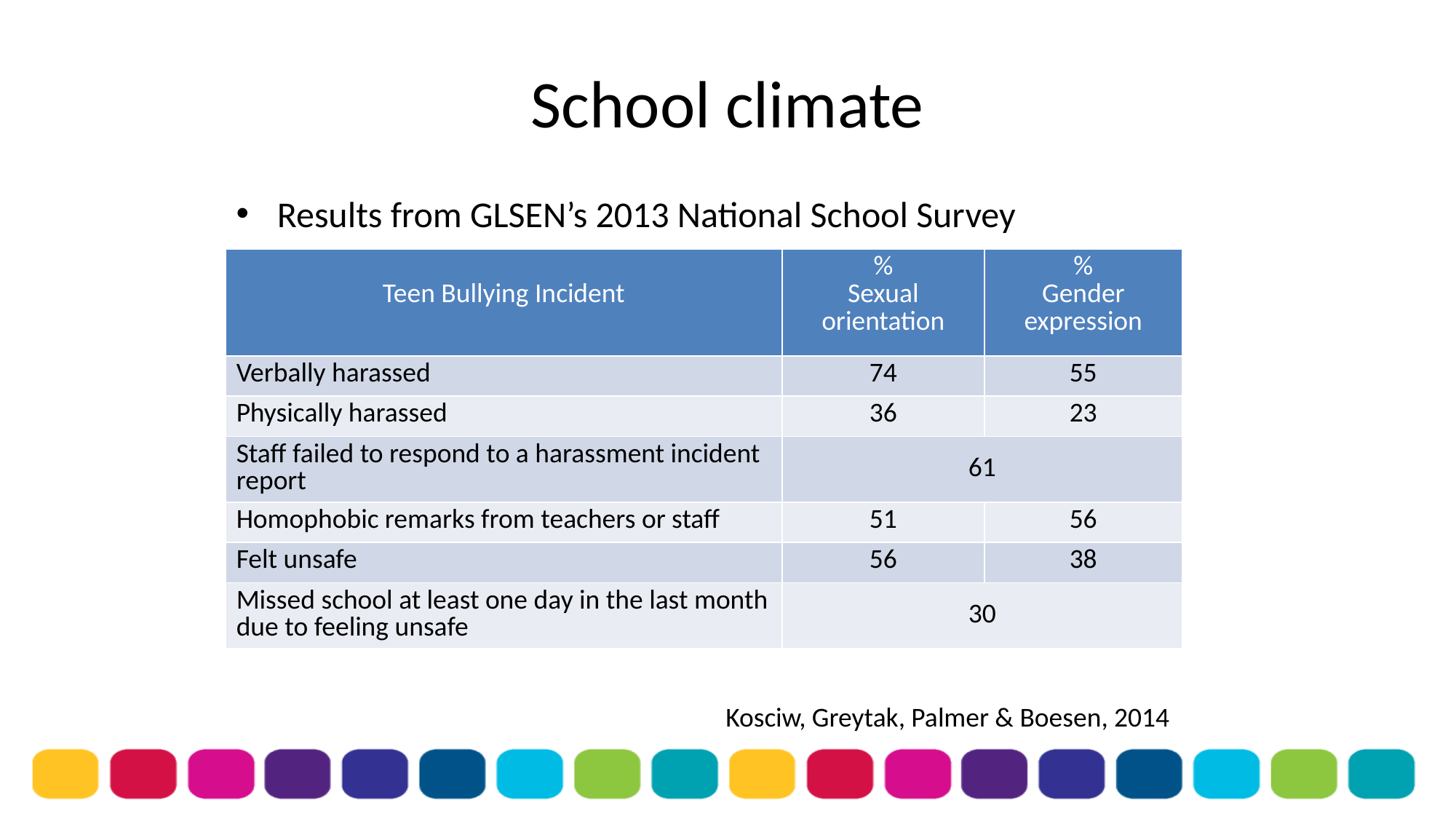

# School climate
Results from GLSEN’s 2013 National School Survey

| Teen Bullying Incident | % Sexual orientation | % Gender expression |
| --- | --- | --- |
| Verbally harassed | 74 | 55 |
| Physically harassed | 36 | 23 |
| Staff failed to respond to a harassment incident report | 61 |  |
| Homophobic remarks from teachers or staff | 51 | 56 |
| Felt unsafe | 56 | 38 |
| Missed school at least one day in the last month due to feeling unsafe | 30 |  |

Kosciw, Greytak, Palmer & Boesen, 2014